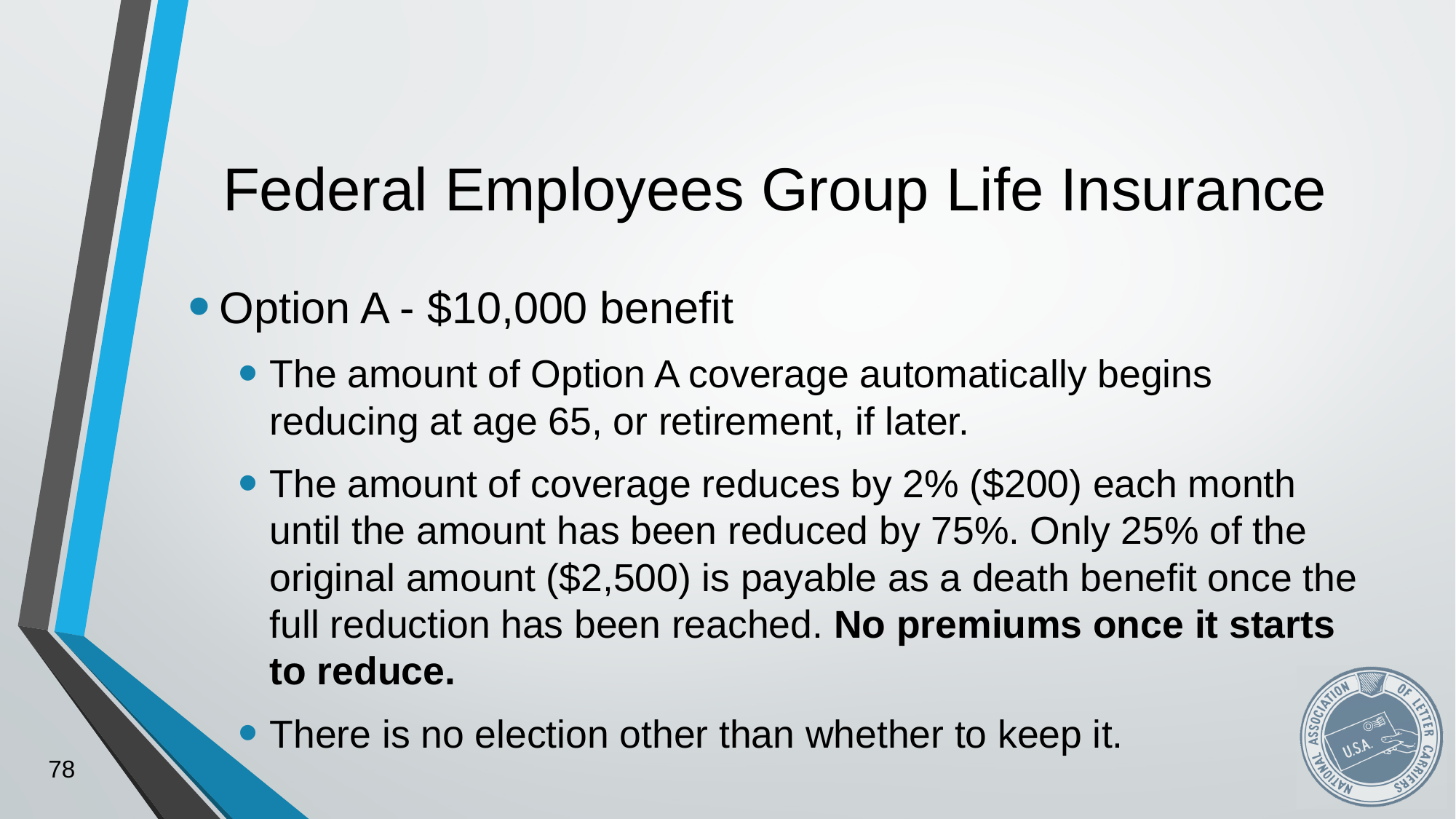

# Federal Employees Group Life Insurance
Option A - $10,000 benefit
The amount of Option A coverage automatically begins reducing at age 65, or retirement, if later.
The amount of coverage reduces by 2% ($200) each month until the amount has been reduced by 75%. Only 25% of the original amount ($2,500) is payable as a death benefit once the full reduction has been reached. No premiums once it starts to reduce.
There is no election other than whether to keep it.
78